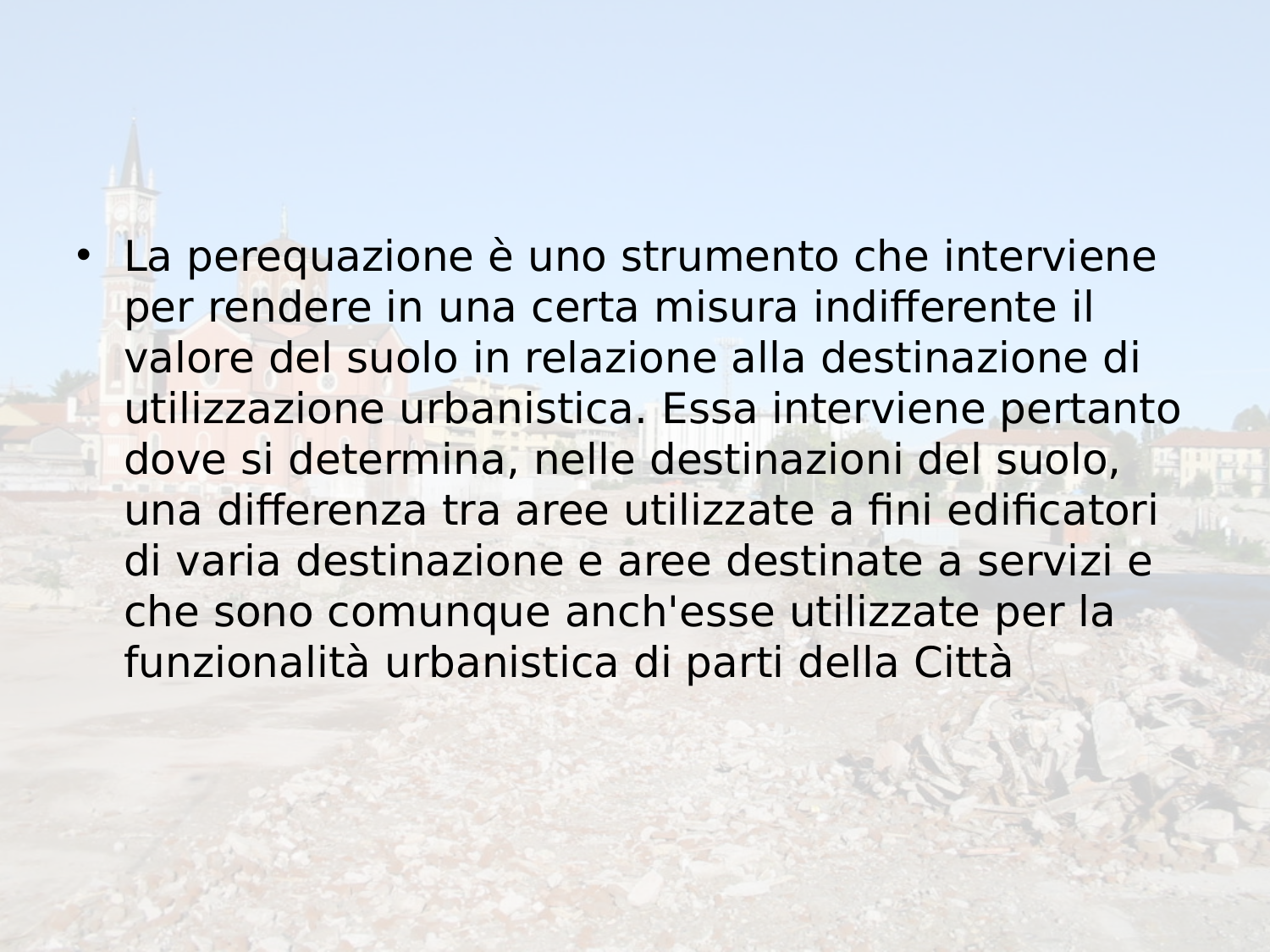

#
La perequazione è uno strumento che interviene per rendere in una certa misura indifferente il valore del suolo in relazione alla destinazione di utilizzazione urbanistica. Essa interviene pertanto dove si determina, nelle destinazioni del suolo, una differenza tra aree utilizzate a fini edificatori di varia destinazione e aree destinate a servizi e che sono comunque anch'esse utilizzate per la funzionalità urbanistica di parti della Città